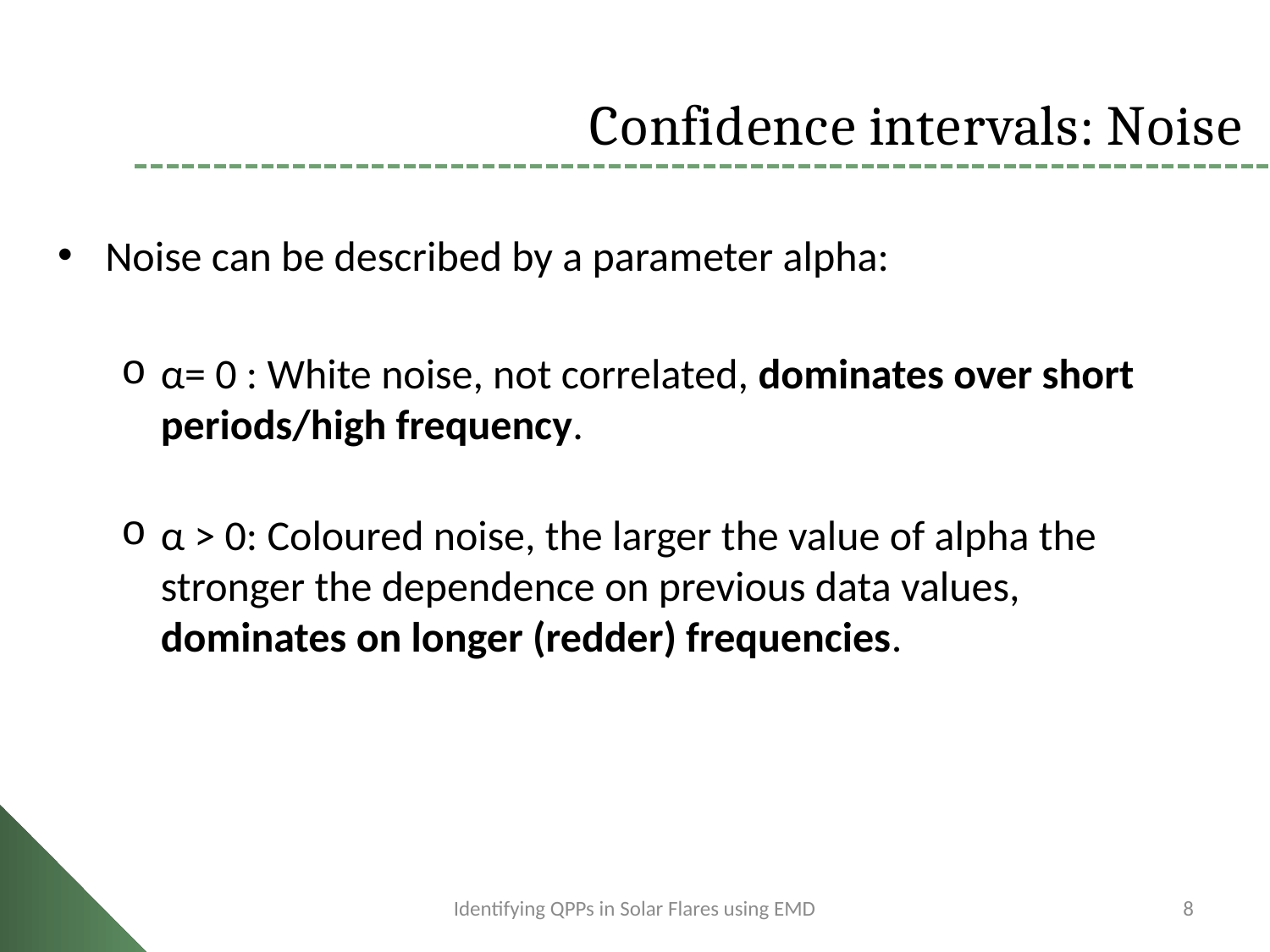

# Confidence intervals: Noise
Noise can be described by a parameter alpha:

α= 0 : White noise, not correlated, dominates over short periods/high frequency.
α > 0: Coloured noise, the larger the value of alpha the stronger the dependence on previous data values, dominates on longer (redder) frequencies.

Identifying QPPs in Solar Flares using EMD
8